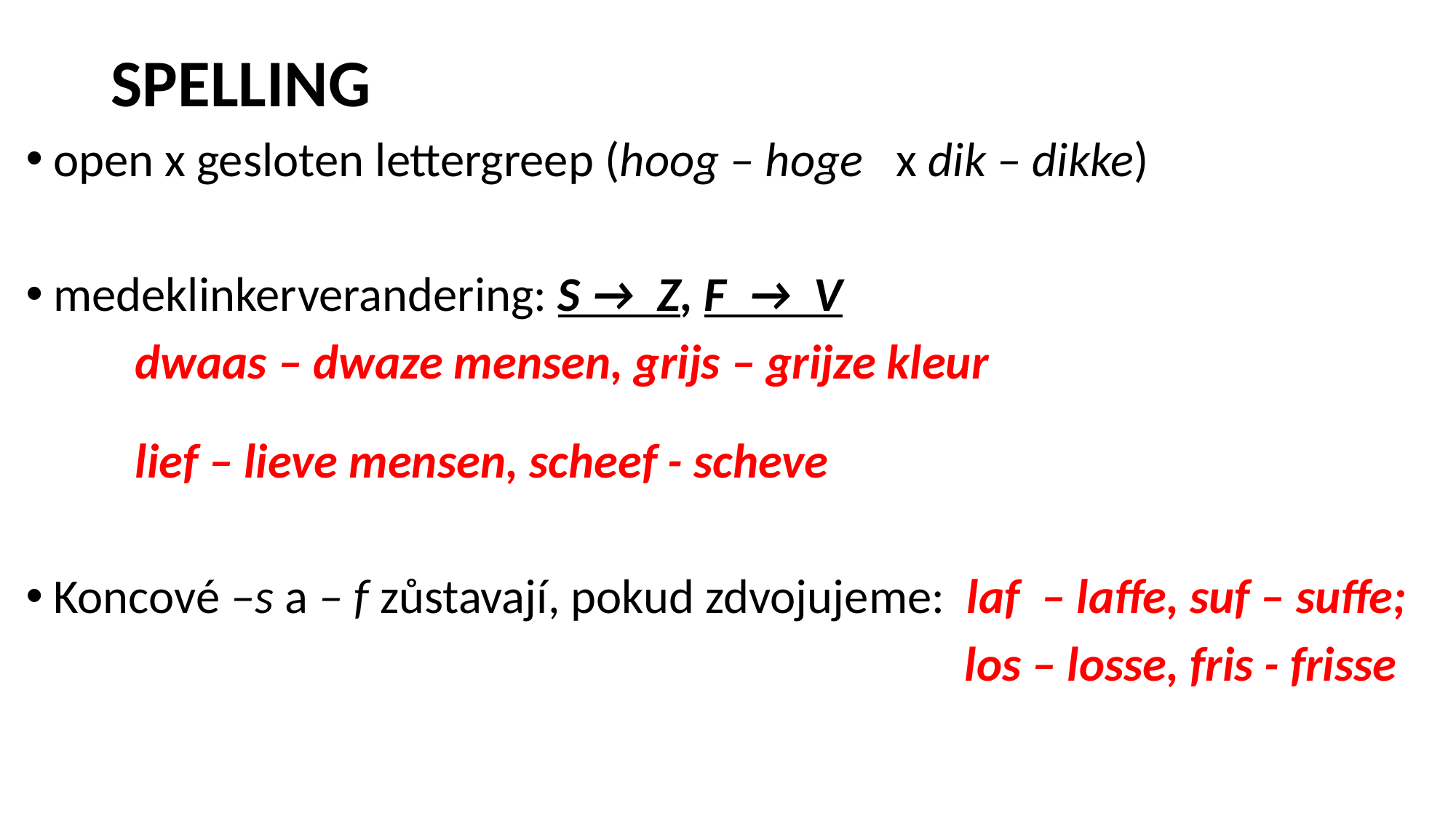

# SPELLING
open x gesloten lettergreep (hoog – hoge   x dik – dikke)

medeklinkerverandering: S →  Z, F  →  V
	dwaas – dwaze mensen, grijs – grijze kleur

	lief – lieve mensen, scheef - scheve

Koncové –s a – f zůstavají, pokud zdvojujeme:  laf  – laffe, suf – suffe;
								      los – losse, fris - frisse